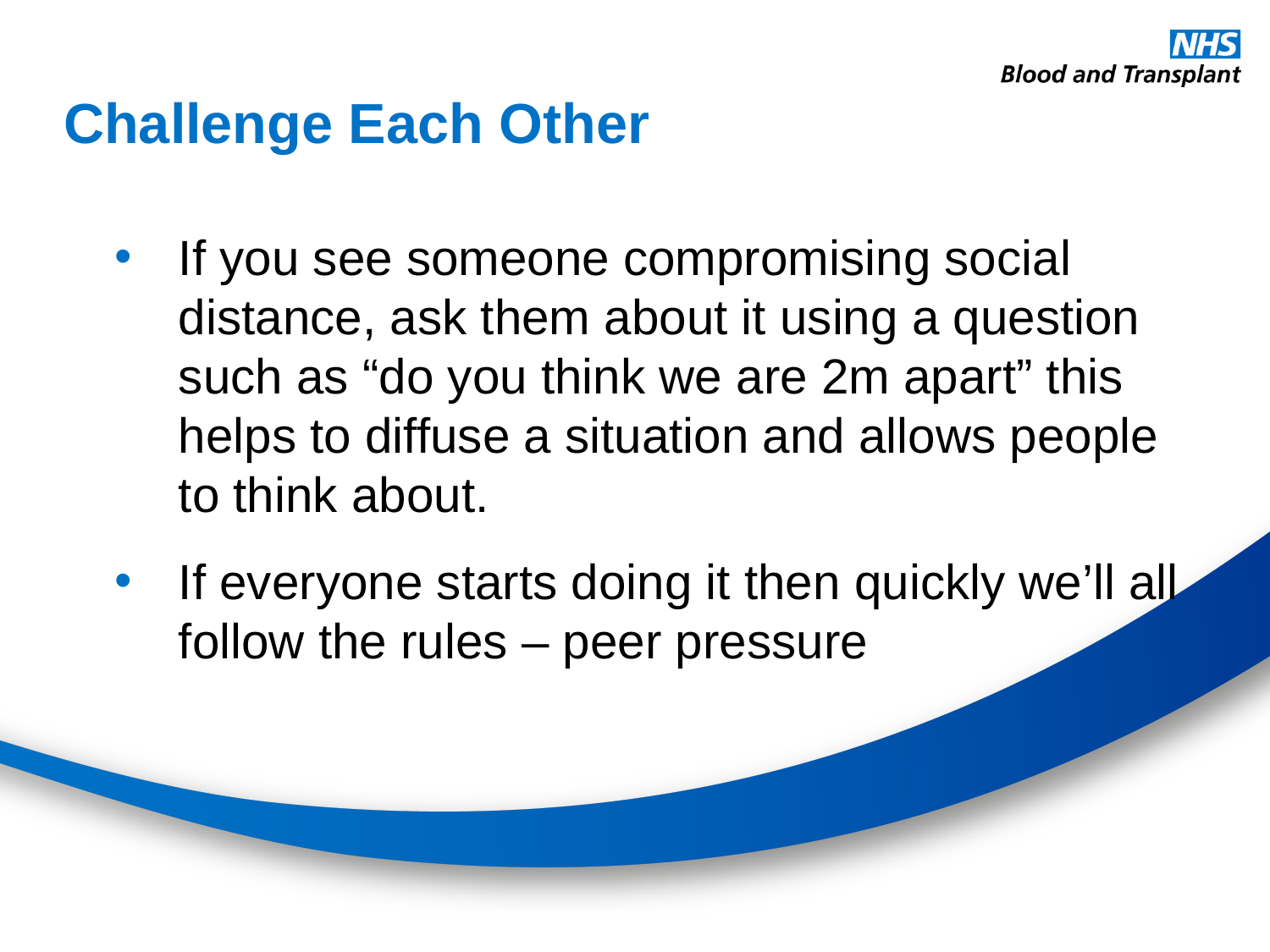

# Challenge Each Other
If you see someone compromising social distance, ask them about it using a question such as “do you think we are 2m apart” this helps to diffuse a situation and allows people to think about.
If everyone starts doing it then quickly we’ll all follow the rules – peer pressure